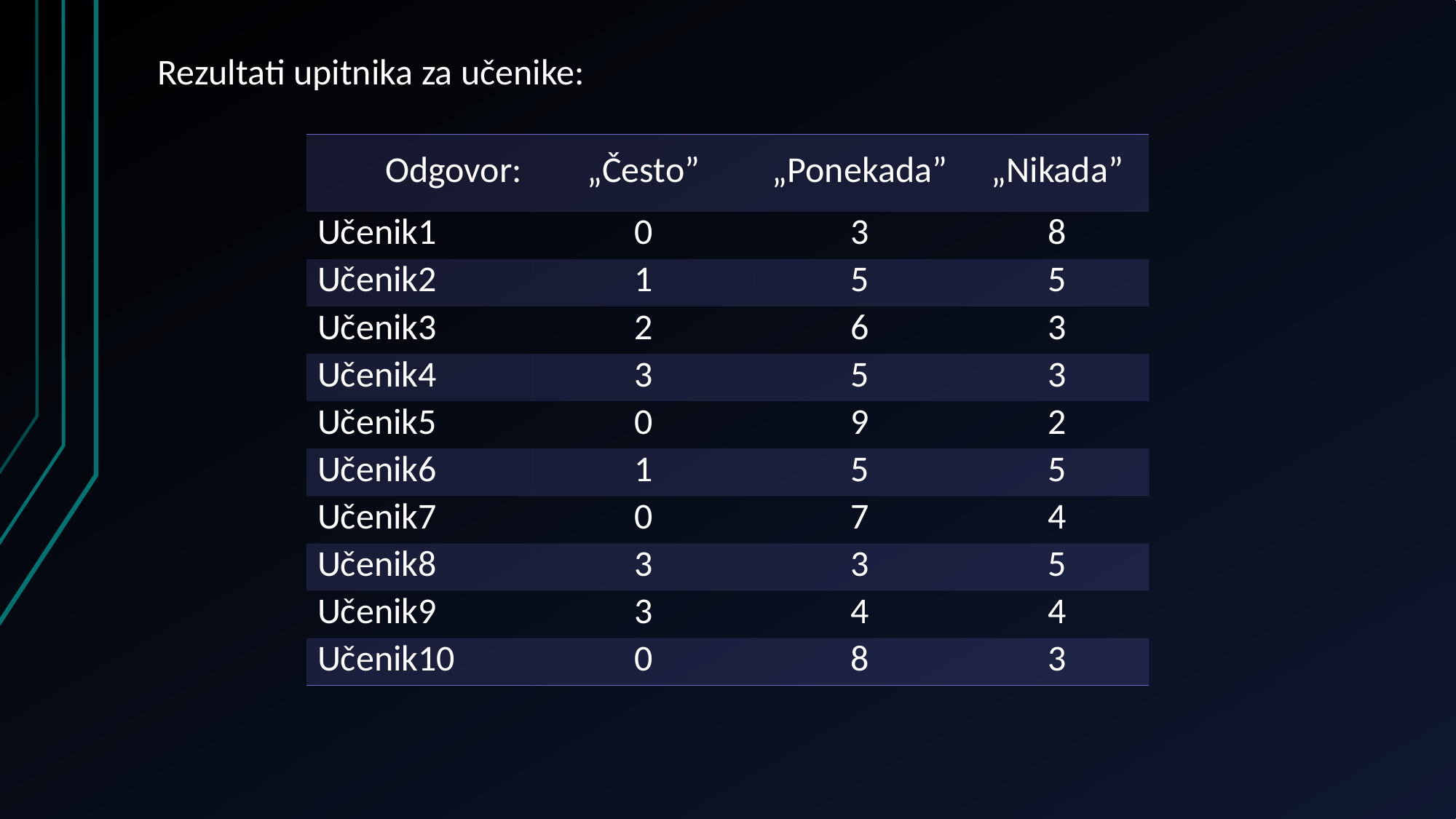

# Rezultati upitnika za učenike:
| Odgovor: | „Često” | „Ponekada” | „Nikada” |
| --- | --- | --- | --- |
| Učenik1 | 0 | 3 | 8 |
| Učenik2 | 1 | 5 | 5 |
| Učenik3 | 2 | 6 | 3 |
| Učenik4 | 3 | 5 | 3 |
| Učenik5 | 0 | 9 | 2 |
| Učenik6 | 1 | 5 | 5 |
| Učenik7 | 0 | 7 | 4 |
| Učenik8 | 3 | 3 | 5 |
| Učenik9 | 3 | 4 | 4 |
| Učenik10 | 0 | 8 | 3 |